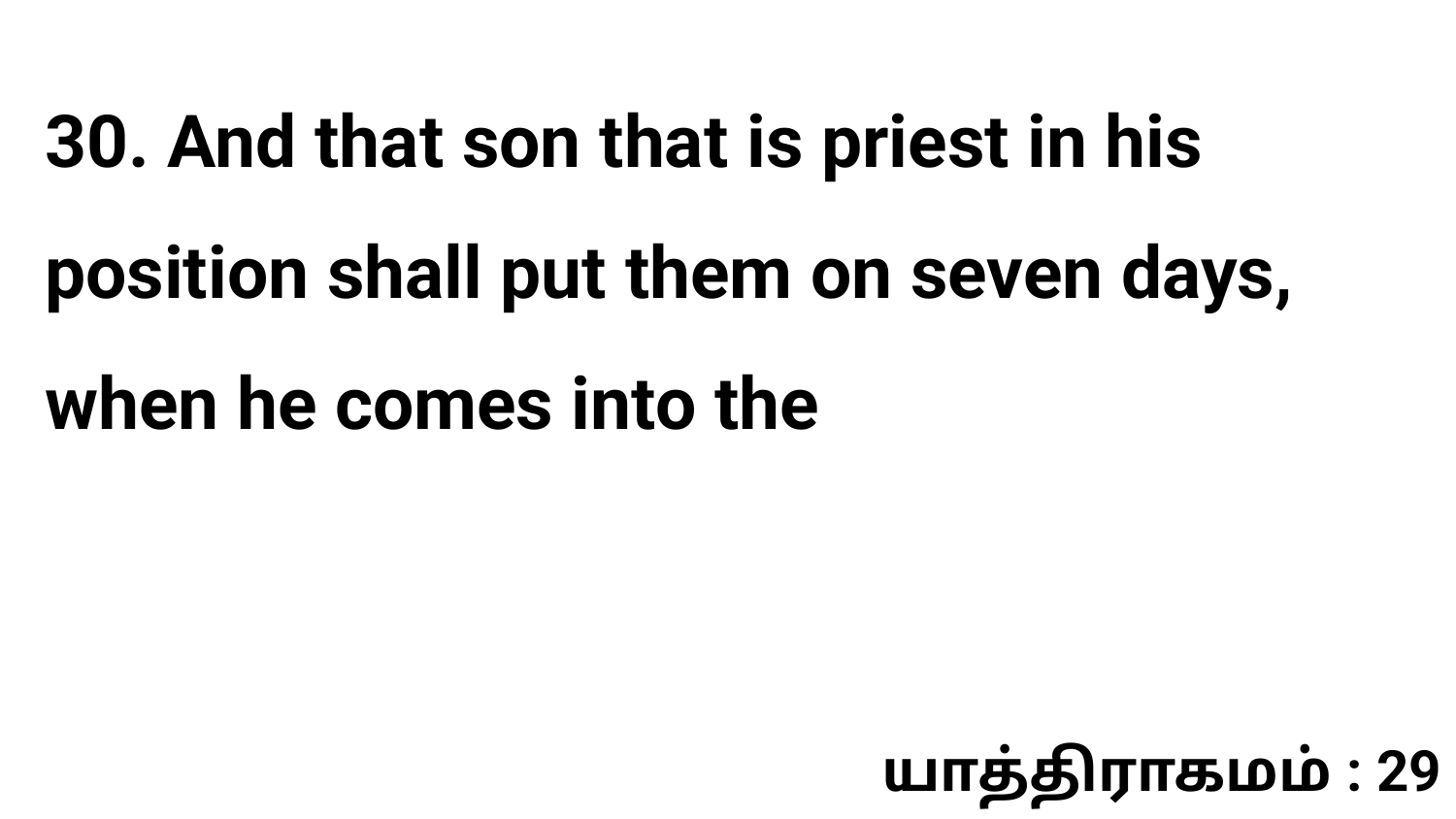

30. And that son that is priest in his position shall put them on seven days, when he comes into the
யாத்திராகமம் : 29